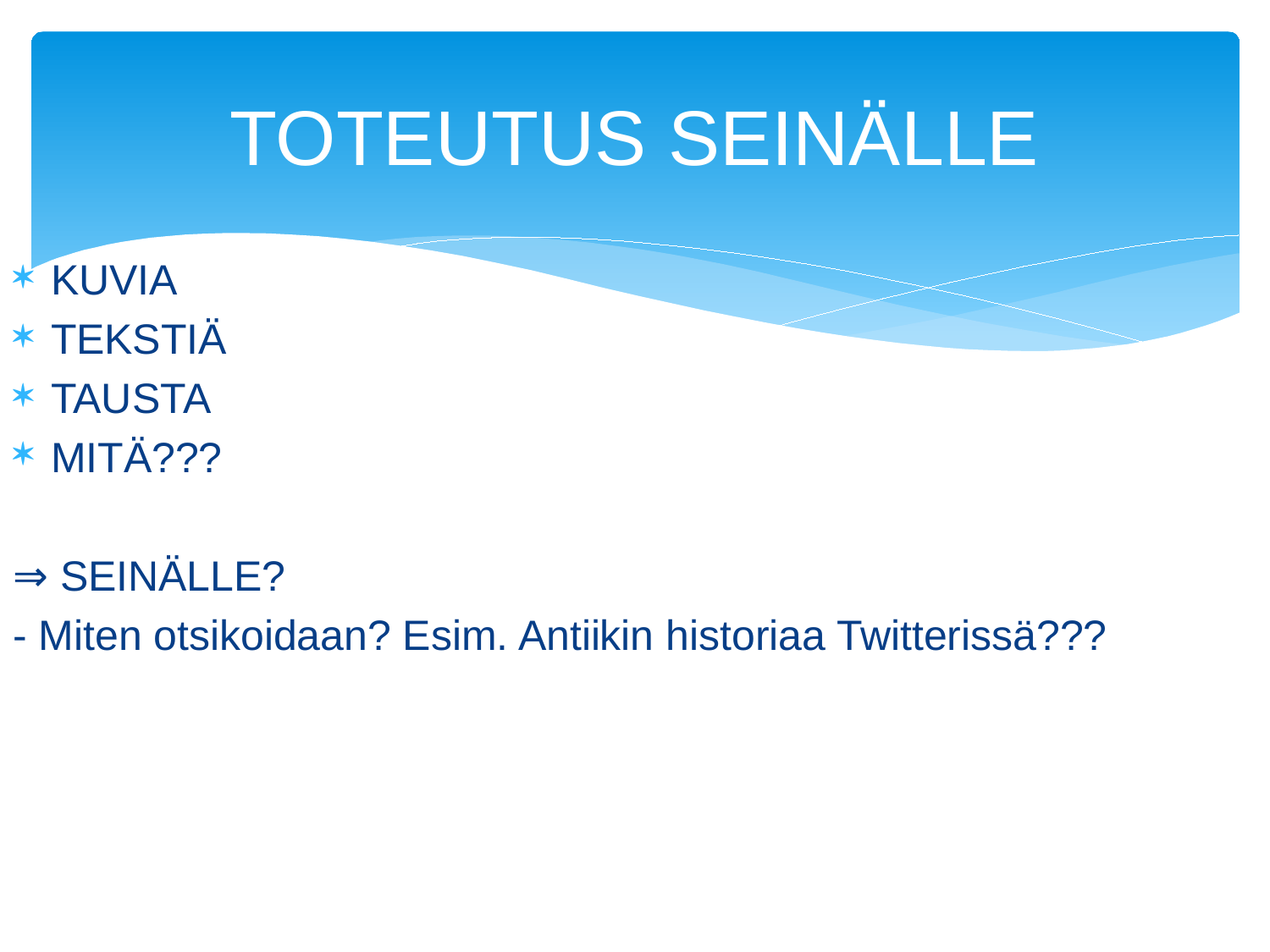

# TOTEUTUS SEINÄLLE
KUVIA
TEKSTIÄ
TAUSTA
MITÄ???

⇒ SEINÄLLE?
- Miten otsikoidaan? Esim. Antiikin historiaa Twitterissä???